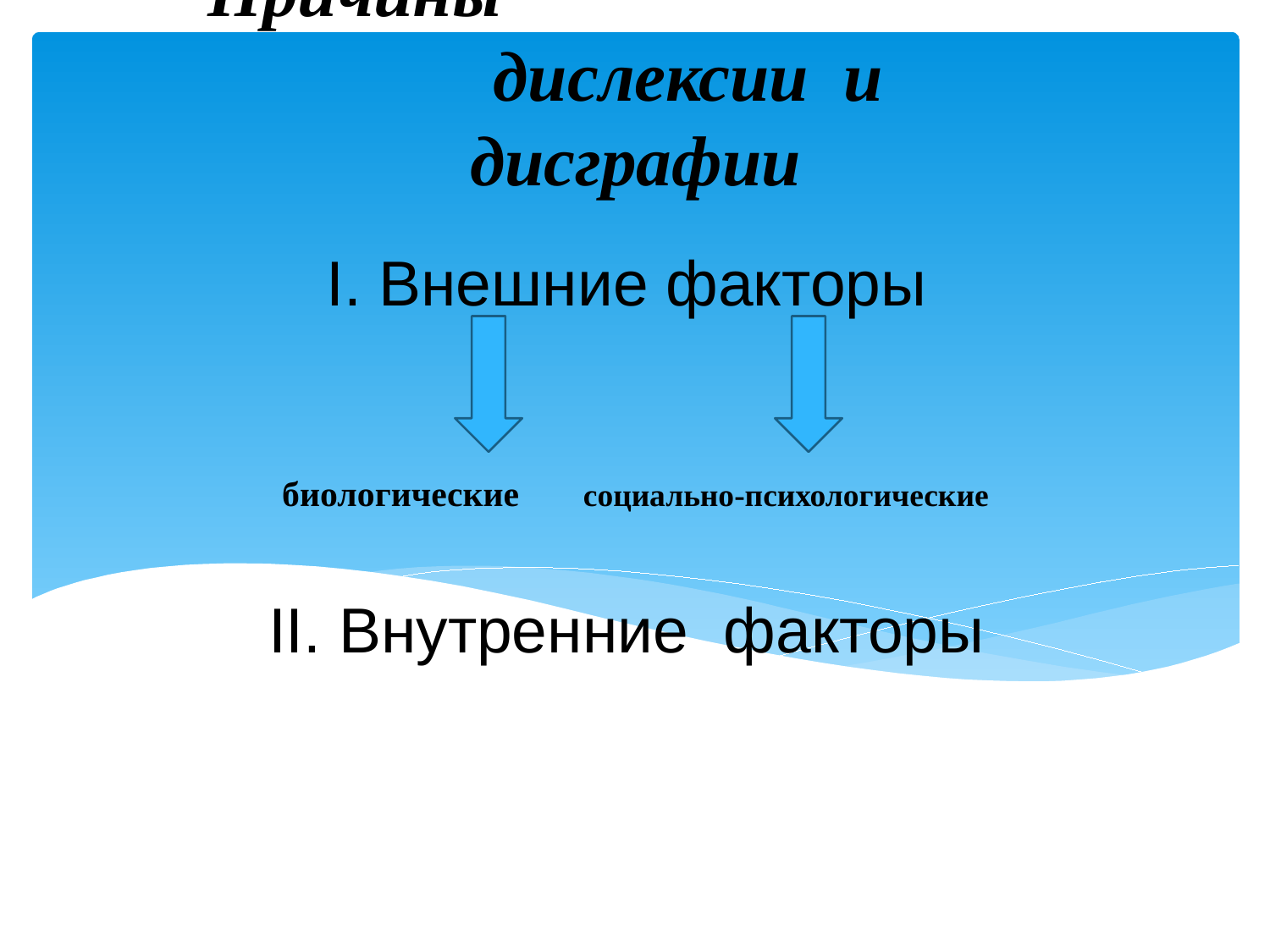

Причины                                        дислексии  и  дисграфии
# I. Внешние факторы биологические          социально-психологические II. Внутренние  факторы